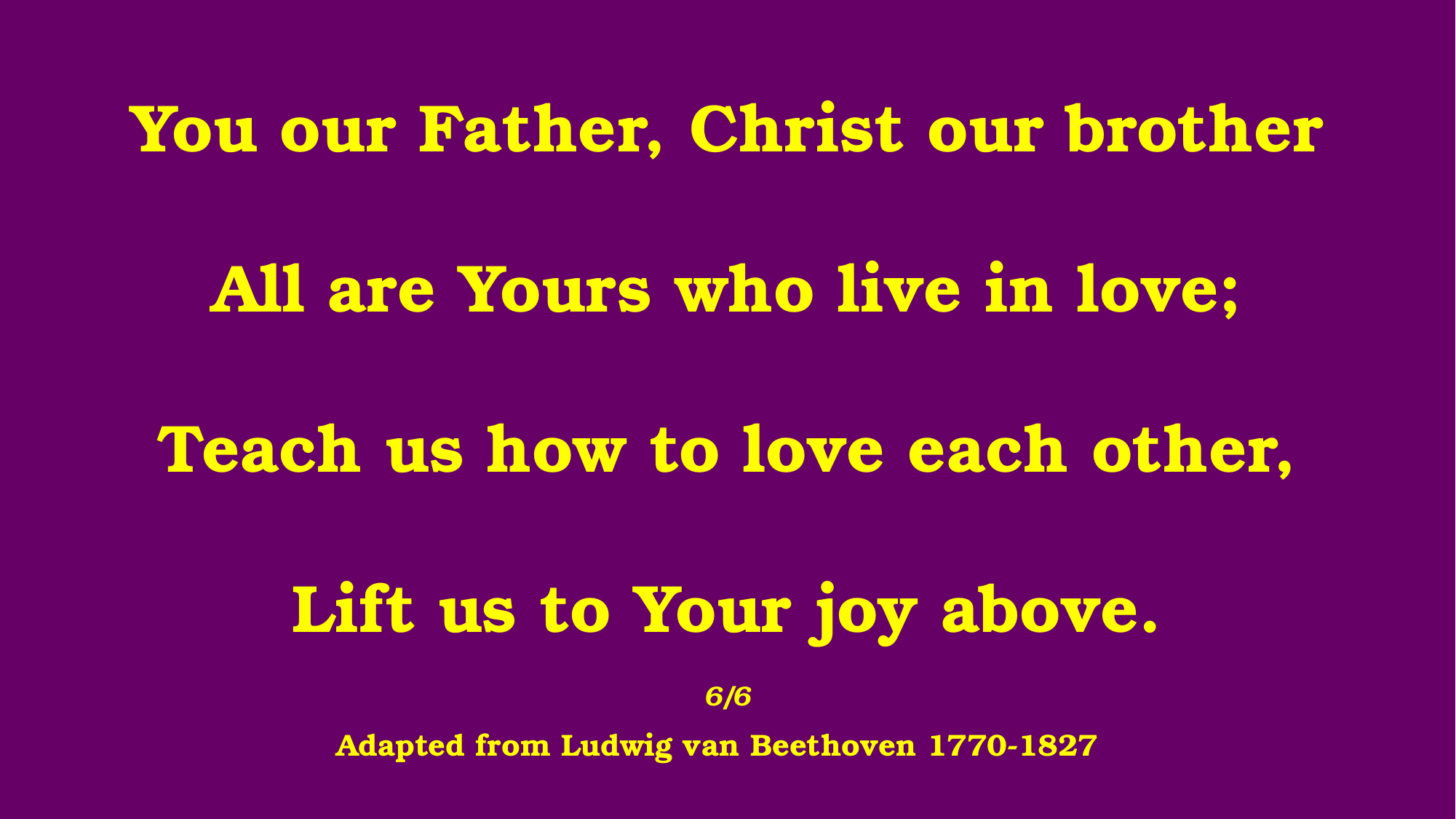

You our Father, Christ our brother
All are Yours who live in love;
Teach us how to love each other,
Lift us to Your joy above.
6/6
Adapted from Ludwig van Beethoven 1770-1827